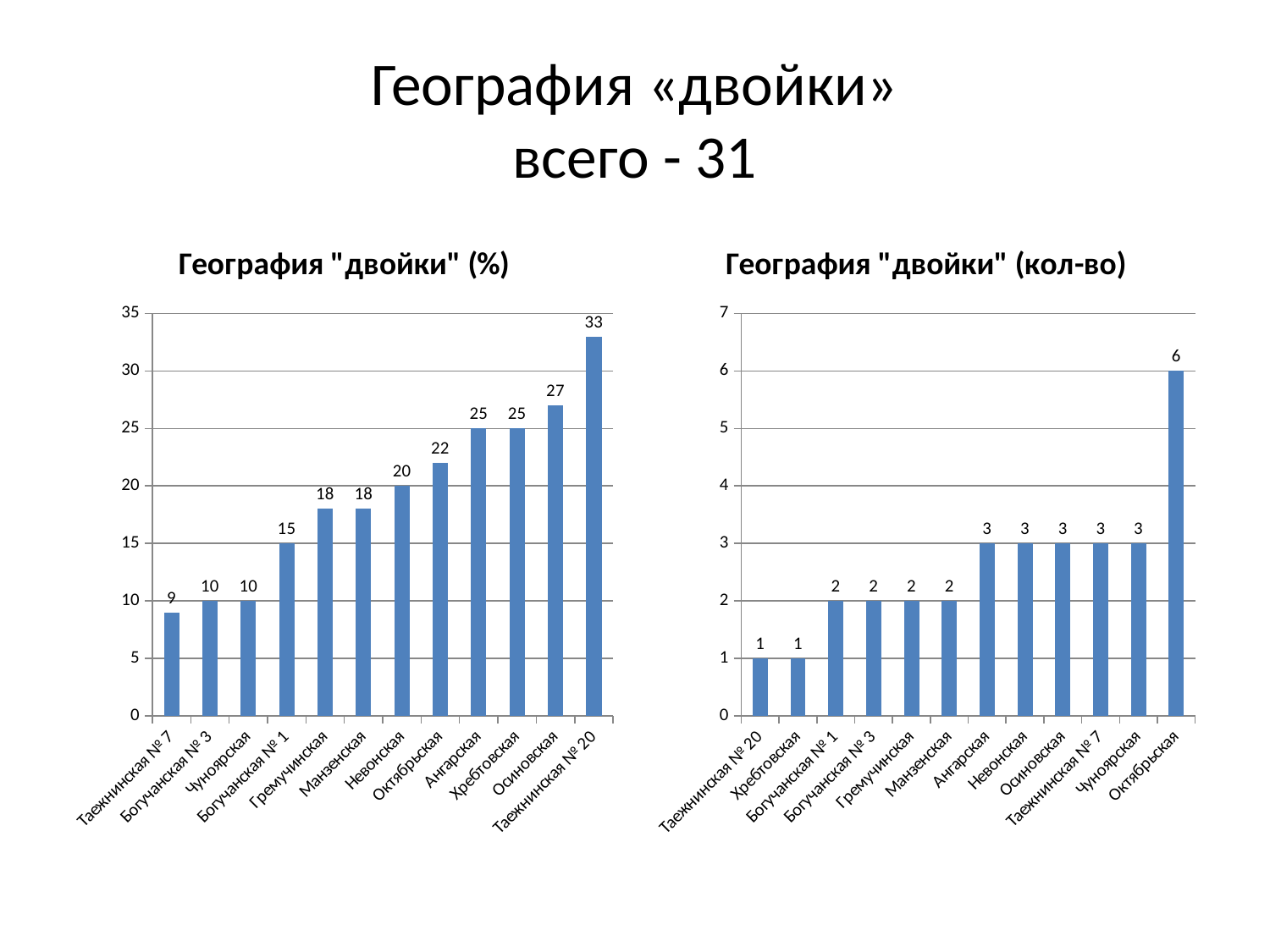

# География «двойки» всего - 31

### Chart: География "двойки" (%)

| Category |  |
|---|---|
| Таежнинская № 7 | 9.0 |
| Богучанская № 3 | 10.0 |
| Чуноярская | 10.0 |
| Богучанская № 1 | 15.0 |
| Гремучинская | 18.0 |
| Манзенская | 18.0 |
| Невонская | 20.0 |
| Октябрьская | 22.0 |
| Ангарская | 25.0 |
| Хребтовская | 25.0 |
| Осиновская | 27.0 |
| Таежнинская № 20 | 33.0 |

### Chart: География "двойки" (кол-во)

| Category |  |
|---|---|
| Таежнинская № 20 | 1.0 |
| Хребтовская | 1.0 |
| Богучанская № 1 | 2.0 |
| Богучанская № 3 | 2.0 |
| Гремучинская | 2.0 |
| Манзенская | 2.0 |
| Ангарская | 3.0 |
| Невонская | 3.0 |
| Осиновская | 3.0 |
| Таежнинская № 7 | 3.0 |
| Чуноярская | 3.0 |
| Октябрьская | 6.0 |